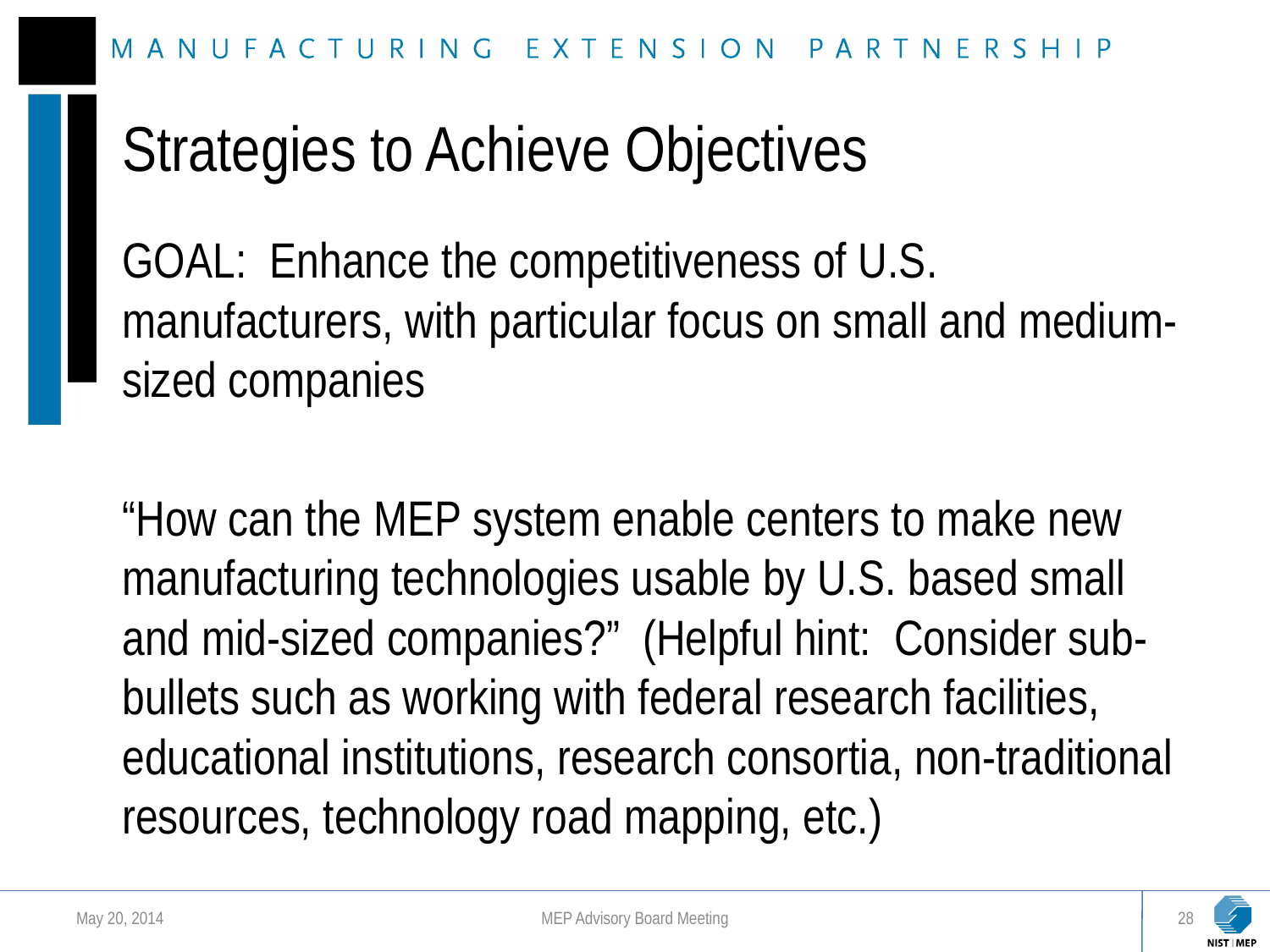

# Strategies to Achieve Objectives
GOAL:  Enhance the competitiveness of U.S. manufacturers, with particular focus on small and medium-sized companies

“How can the MEP system enable centers to make new manufacturing technologies usable by U.S. based small and mid-sized companies?”  (Helpful hint:  Consider sub-bullets such as working with federal research facilities, educational institutions, research consortia, non-traditional resources, technology road mapping, etc.)

May 20, 2014
MEP Advisory Board Meeting
28